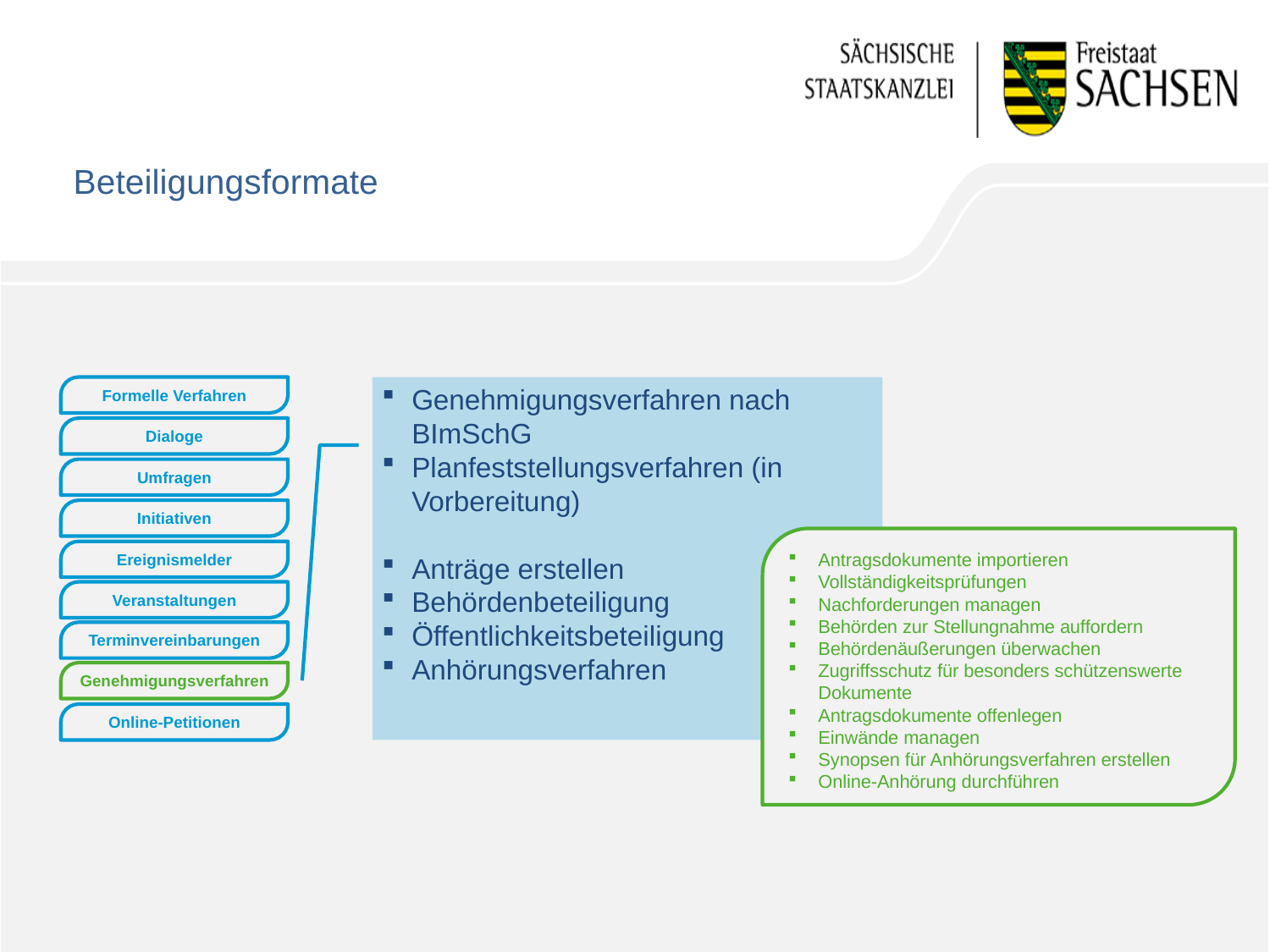

# Beteiligungsformate
Formelle Verfahren
Genehmigungsverfahren nach BImSchG
Planfeststellungsverfahren (in Vorbereitung)
Anträge erstellen
Behördenbeteiligung
Öffentlichkeitsbeteiligung
Anhörungsverfahren
Dialoge
Umfragen
Initiativen
Antragsdokumente importieren
Vollständigkeitsprüfungen
Nachforderungen managen
Behörden zur Stellungnahme auffordern
Behördenäußerungen überwachen
Zugriffsschutz für besonders schützenswerte Dokumente
Antragsdokumente offenlegen
Einwände managen
Synopsen für Anhörungsverfahren erstellen
Online-Anhörung durchführen

Ereignismelder
Veranstaltungen
Terminvereinbarungen
Genehmigungsverfahren
Online-Petitionen